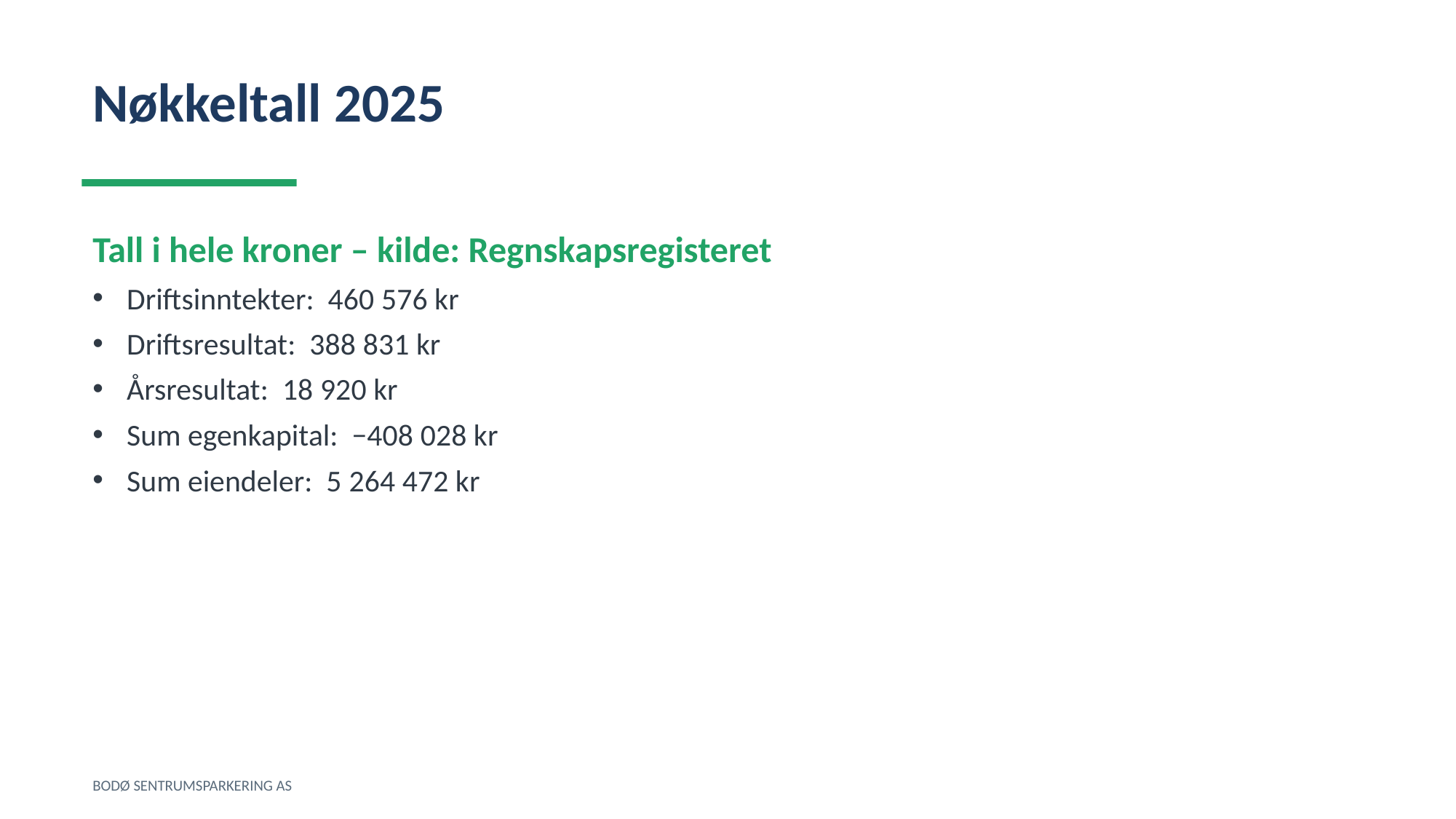

Nøkkeltall 2025

Tall i hele kroner – kilde: Regnskapsregisteret
Driftsinntekter:  460 576 kr
Driftsresultat:  388 831 kr
Årsresultat:  18 920 kr
Sum egenkapital:  −408 028 kr
Sum eiendeler:  5 264 472 kr
BODØ SENTRUMSPARKERING AS